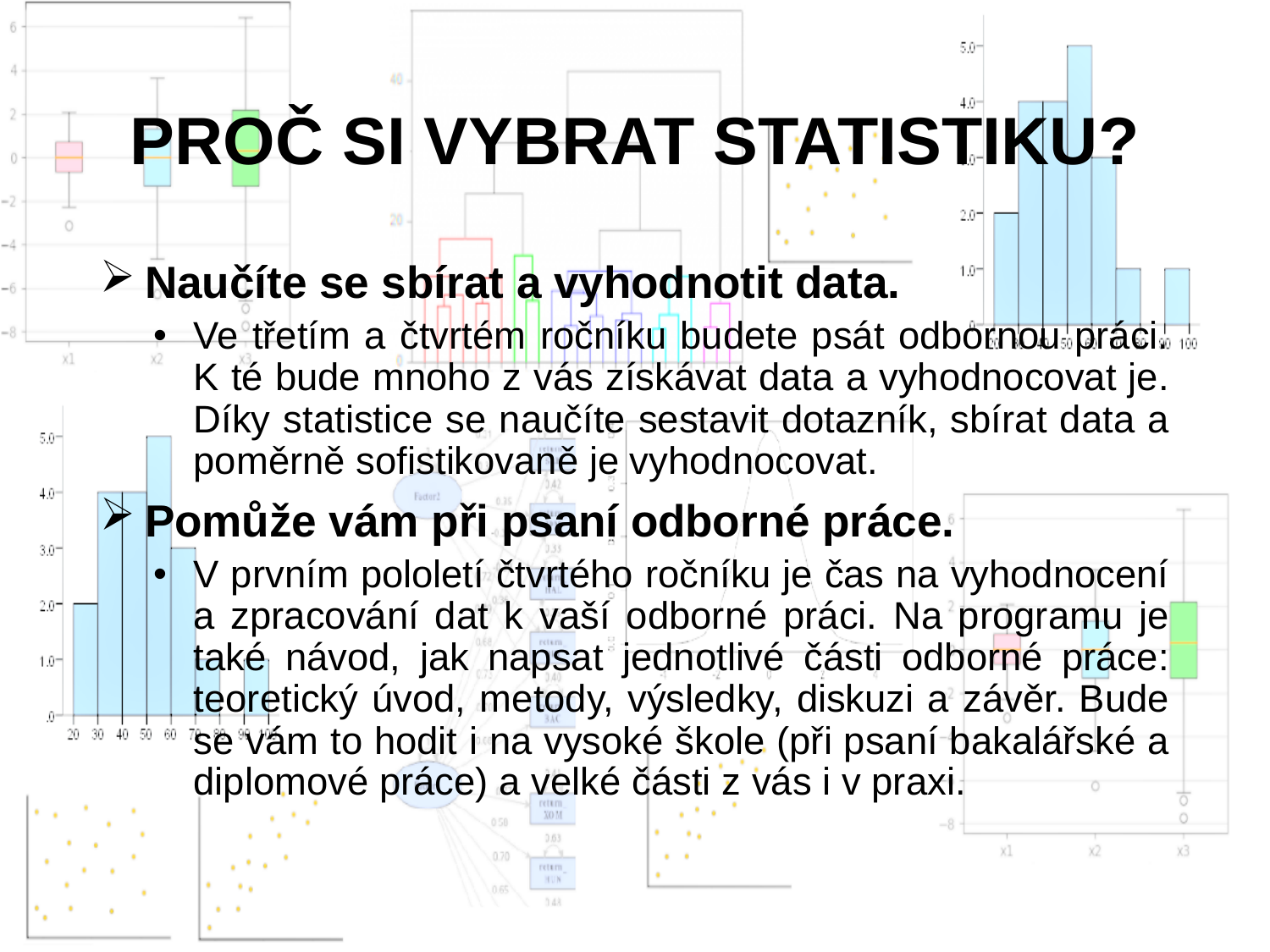

# PROČ SI VYBRAT STATISTIKU?
 Naučíte se sbírat a vyhodnotit data.
Ve třetím a čtvrtém ročníku budete psát odbornou práci. K té bude mnoho z vás získávat data a vyhodnocovat je. Díky statistice se naučíte sestavit dotazník, sbírat data a poměrně sofistikovaně je vyhodnocovat.
 Pomůže vám při psaní odborné práce.
V prvním pololetí čtvrtého ročníku je čas na vyhodnocení a zpracování dat k vaší odborné práci. Na programu je také návod, jak napsat jednotlivé části odborné práce: teoretický úvod, metody, výsledky, diskuzi a závěr. Bude se vám to hodit i na vysoké škole (při psaní bakalářské a diplomové práce) a velké části z vás i v praxi.